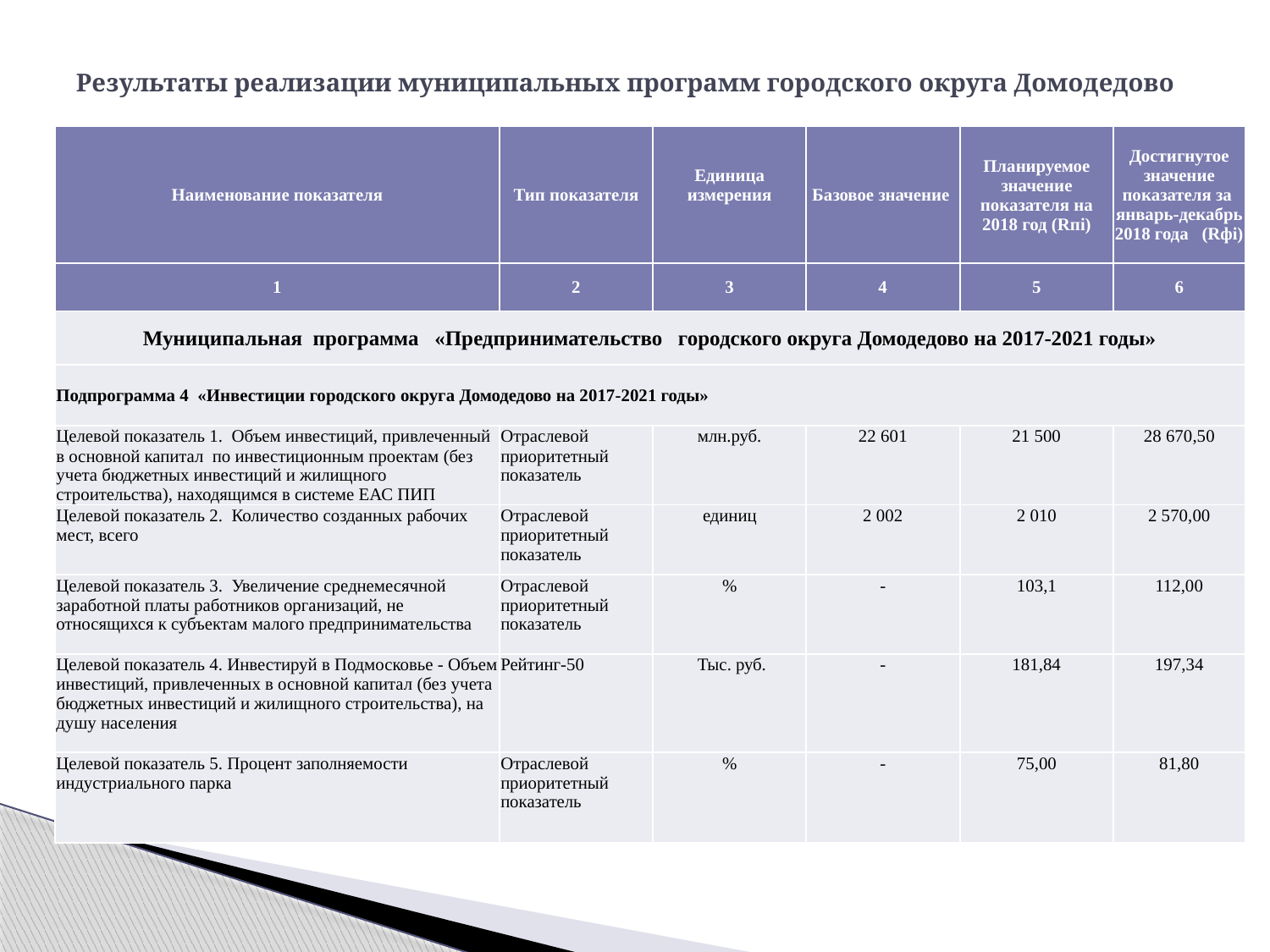

# Результаты реализации муниципальных программ городского округа Домодедово
| Наименование показателя | Тип показателя | Единица измерения | Базовое значение | Планируемое значение показателя на 2018 год (Rпi) | Достигнутое значение показателя за январь-декабрь 2018 года (Rфi) |
| --- | --- | --- | --- | --- | --- |
| 1 | 2 | 3 | 4 | 5 | 6 |
| Муниципальная программа «Предпринимательство городского округа Домодедово на 2017-2021 годы» |  |  |  |  |  |
| Подпрограмма 4 «Инвестиции городского округа Домодедово на 2017-2021 годы» |  |  |  |  |  |
| Целевой показатель 1. Объем инвестиций, привлеченный в основной капитал по инвестиционным проектам (без учета бюджетных инвестиций и жилищного строительства), находящимся в системе ЕАС ПИП | Отраслевой приоритетный показатель | млн.руб. | 22 601 | 21 500 | 28 670,50 |
| Целевой показатель 2. Количество созданных рабочих мест, всего | Отраслевой приоритетный показатель | единиц | 2 002 | 2 010 | 2 570,00 |
| Целевой показатель 3. Увеличение среднемесячной заработной платы работников организаций, не относящихся к субъектам малого предпринимательства | Отраслевой приоритетный показатель | % | - | 103,1 | 112,00 |
| Целевой показатель 4. Инвестируй в Подмосковье - Объем инвестиций, привлеченных в основной капитал (без учета бюджетных инвестиций и жилищного строительства), на душу населения | Рейтинг-50 | Тыс. руб. | - | 181,84 | 197,34 |
| Целевой показатель 5. Процент заполняемости индустриального парка | Отраслевой приоритетный показатель | % | - | 75,00 | 81,80 |